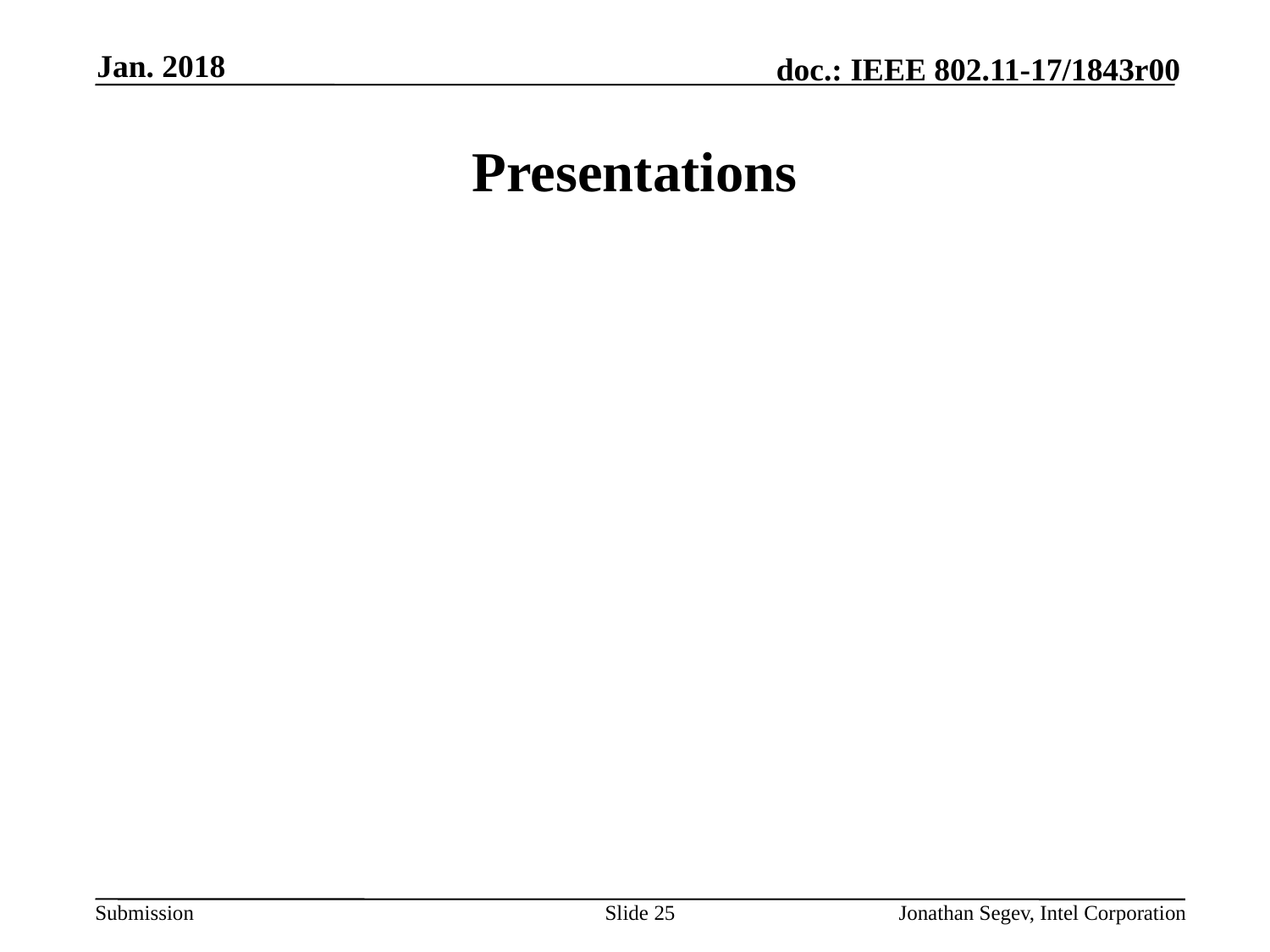

Jan. 2018
# Presentations

Slide 25
Jonathan Segev, Intel Corporation